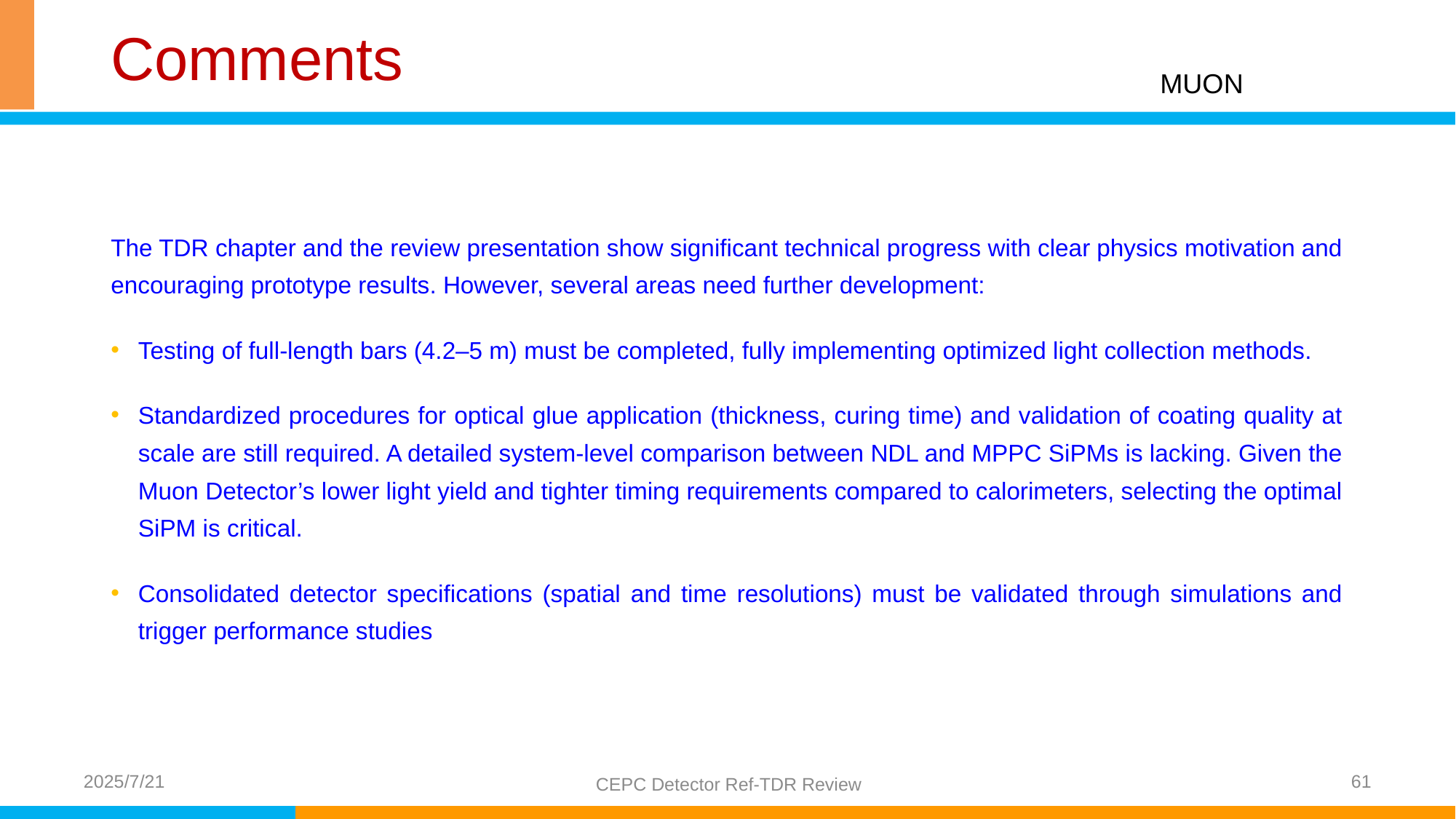

# Comments
MUON
The TDR chapter and the review presentation show significant technical progress with clear physics motivation and encouraging prototype results. However, several areas need further development:
Testing of full-length bars (4.2–5 m) must be completed, fully implementing optimized light collection methods.
Standardized procedures for optical glue application (thickness, curing time) and validation of coating quality at scale are still required. A detailed system-level comparison between NDL and MPPC SiPMs is lacking. Given the Muon Detector’s lower light yield and tighter timing requirements compared to calorimeters, selecting the optimal SiPM is critical.
Consolidated detector specifications (spatial and time resolutions) must be validated through simulations and trigger performance studies